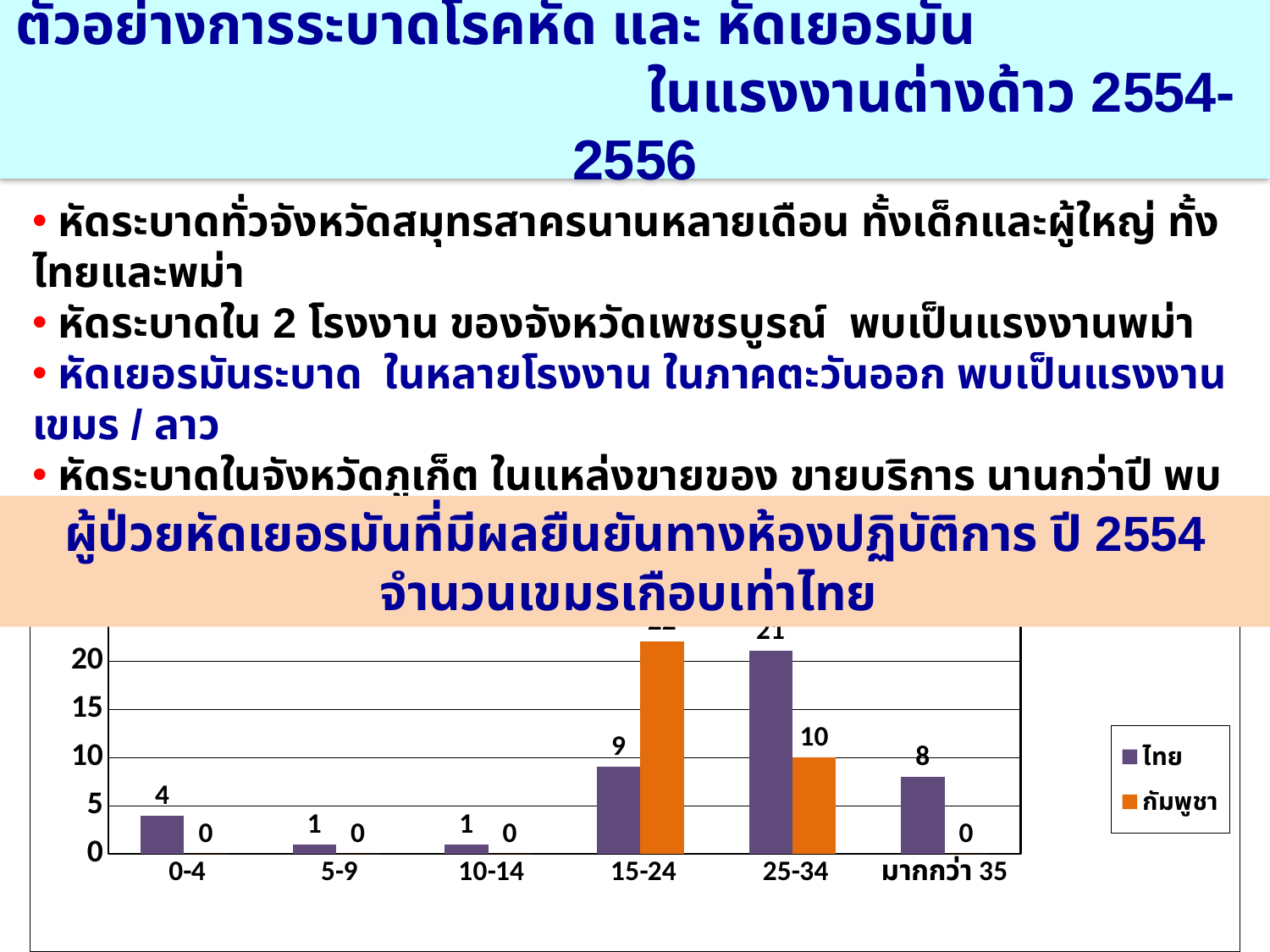

# ตัวอย่างการระบาดโรคหัด และ หัดเยอรมัน                                                              ในแรงงานต่างด้าว 2554-2556

 หัดระบาดทั่วจังหวัดสมุทรสาครนานหลายเดือน ทั้งเด็กและผู้ใหญ่ ทั้งไทยและพม่า
 หัดระบาดใน 2 โรงงาน ของจังหวัดเพชรบูรณ์  พบเป็นแรงงานพม่า
 หัดเยอรมันระบาด  ในหลายโรงงาน ในภาคตะวันออก พบเป็นแรงงานเขมร / ลาว
 หัดระบาดในจังหวัดภูเก็ต ในแหล่งขายของ ขายบริการ นานกว่าปี พบเป็นแรงงาน
   ไทย / พม่า
ผู้ป่วยหัดเยอรมันที่มีผลยืนยันทางห้องปฏิบัติการ ปี 2554 จำนวนเขมรเกือบเท่าไทย

### Chart

| Category | ไทย | กัมพูชา |
|---|---|---|
|  0-4 | 4.0 | 0.0 |
|  5-9 | 1.0 | 0.0 |
|  10-14 | 1.0 | 0.0 |
|  15-24 | 9.0 | 22.0 |
|  25-34 | 21.0 | 10.0 |
|  มากกว่า 35  | 8.0 | 0.0 |